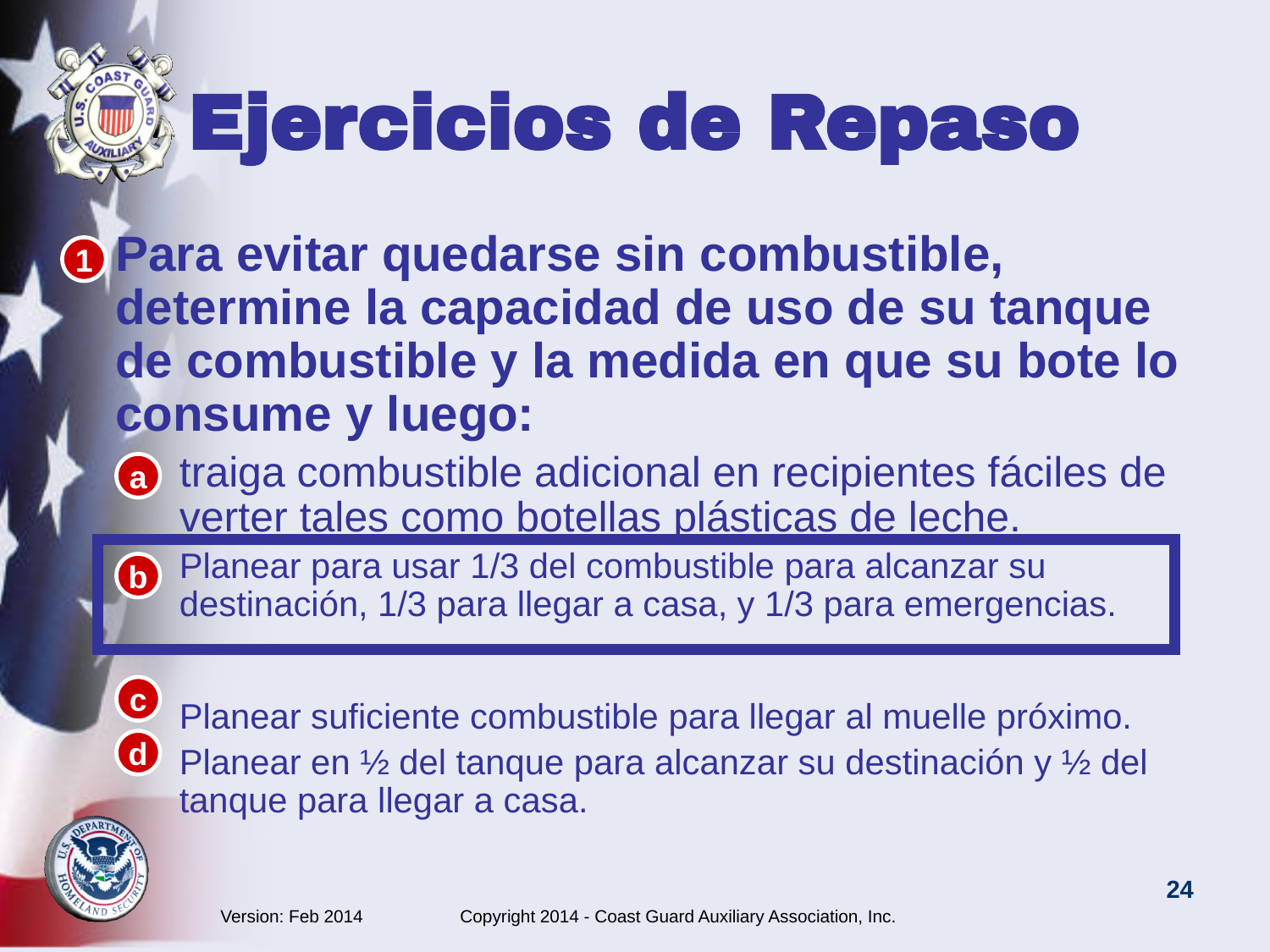

# Ejercicios de Repaso
Para evitar quedarse sin combustible, determine la capacidad de uso de su tanque de combustible y la medida en que su bote lo consume y luego:
traiga combustible adicional en recipientes fáciles de verter tales como botellas plásticas de leche.
Planear para usar 1/3 del combustible para alcanzar su destinación, 1/3 para llegar a casa, y 1/3 para emergencias.

Planear suficiente combustible para llegar al muelle próximo.
Planear en ½ del tanque para alcanzar su destinación y ½ del tanque para llegar a casa.
1
a

b
c
d
Version: Feb 2014                    Copyright 2014 - Coast Guard Auxiliary Association, Inc.
24